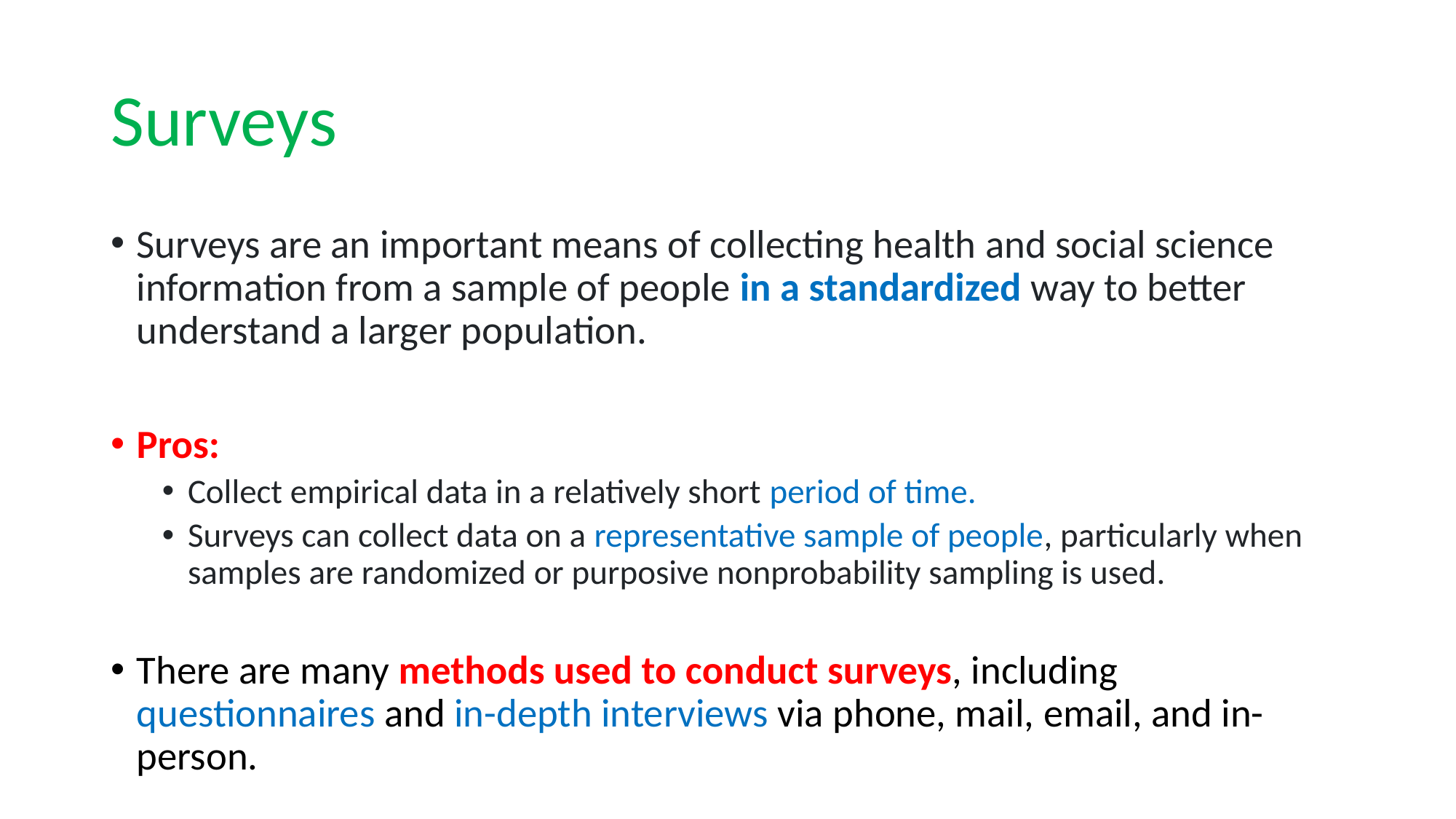

# Surveys
Surveys are an important means of collecting health and social science information from a sample of people in a standardized way to better understand a larger population.

Pros:
Collect empirical data in a relatively short period of time.
Surveys can collect data on a representative sample of people, particularly when samples are randomized or purposive nonprobability sampling is used.

There are many methods used to conduct surveys, including questionnaires and in-depth interviews via phone, mail, email, and in-person.